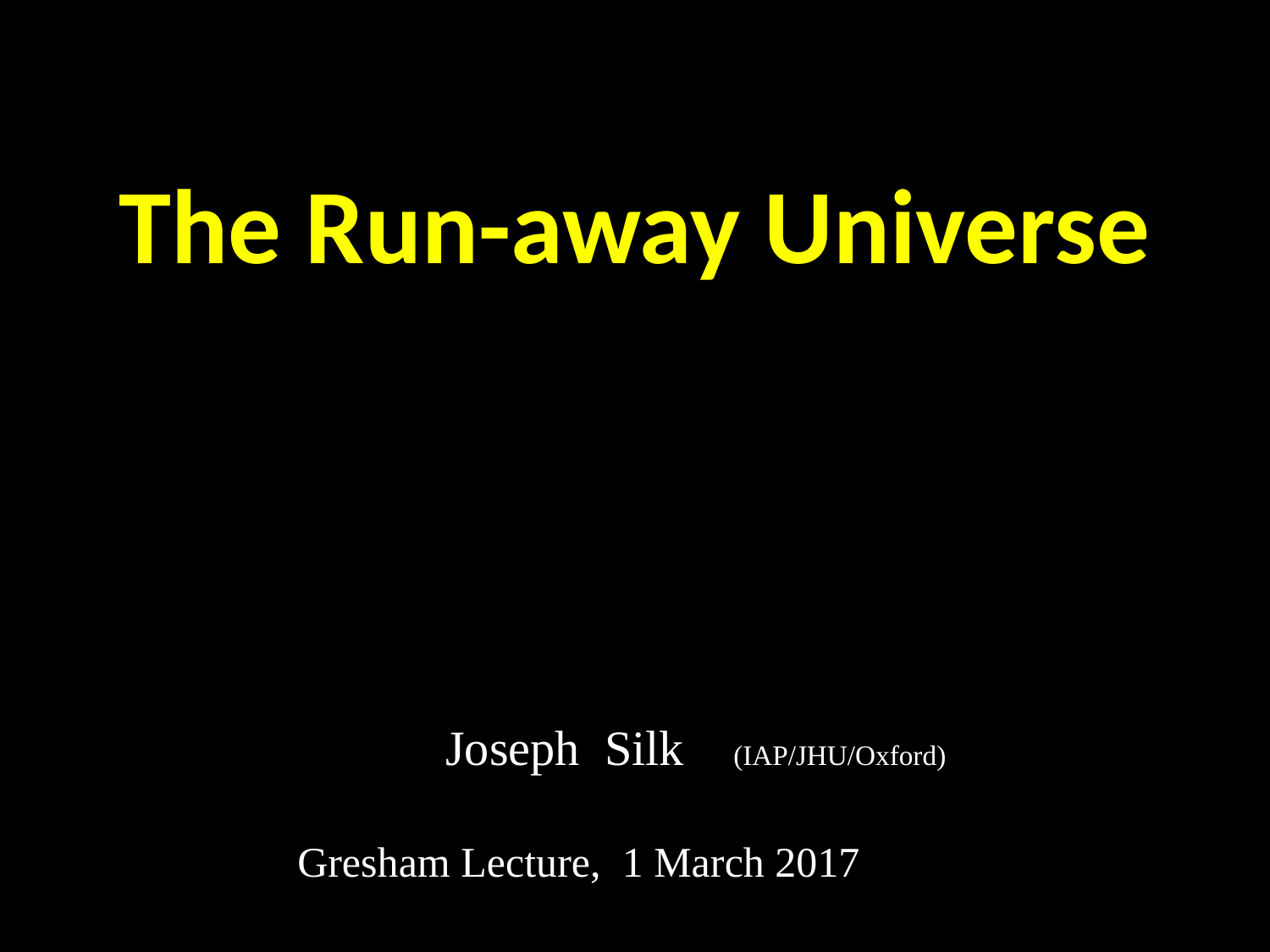

# The Run-away Universe
              Joseph  Silk    (IAP/JHU/Oxford)

Gresham Lecture,  1 March 2017